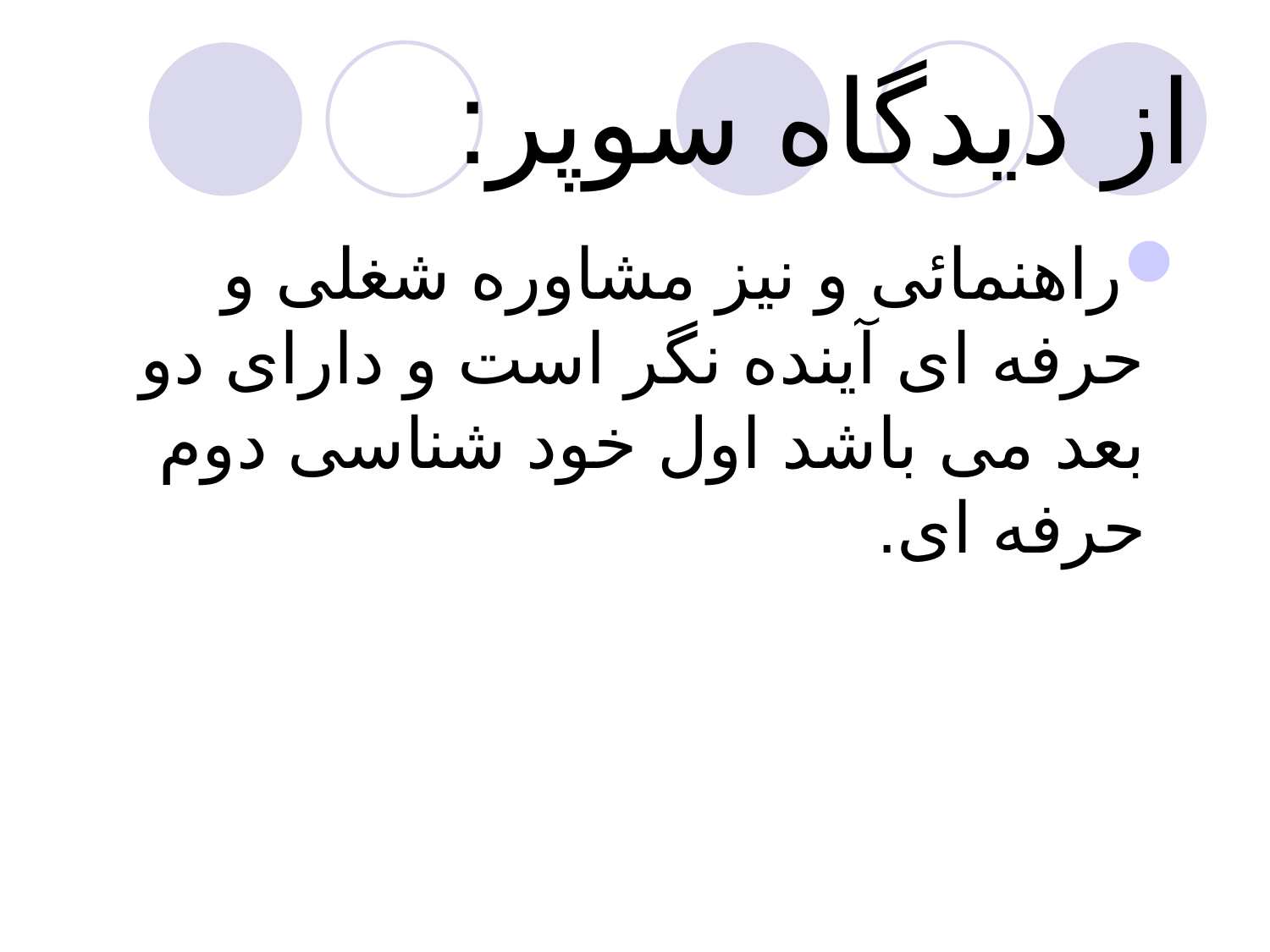

# از دیدگاه سوپر:
راهنمائی و نیز مشاوره شغلی و حرفه ای آینده نگر است و دارای دو بعد می باشد اول خود شناسی دوم حرفه ای.